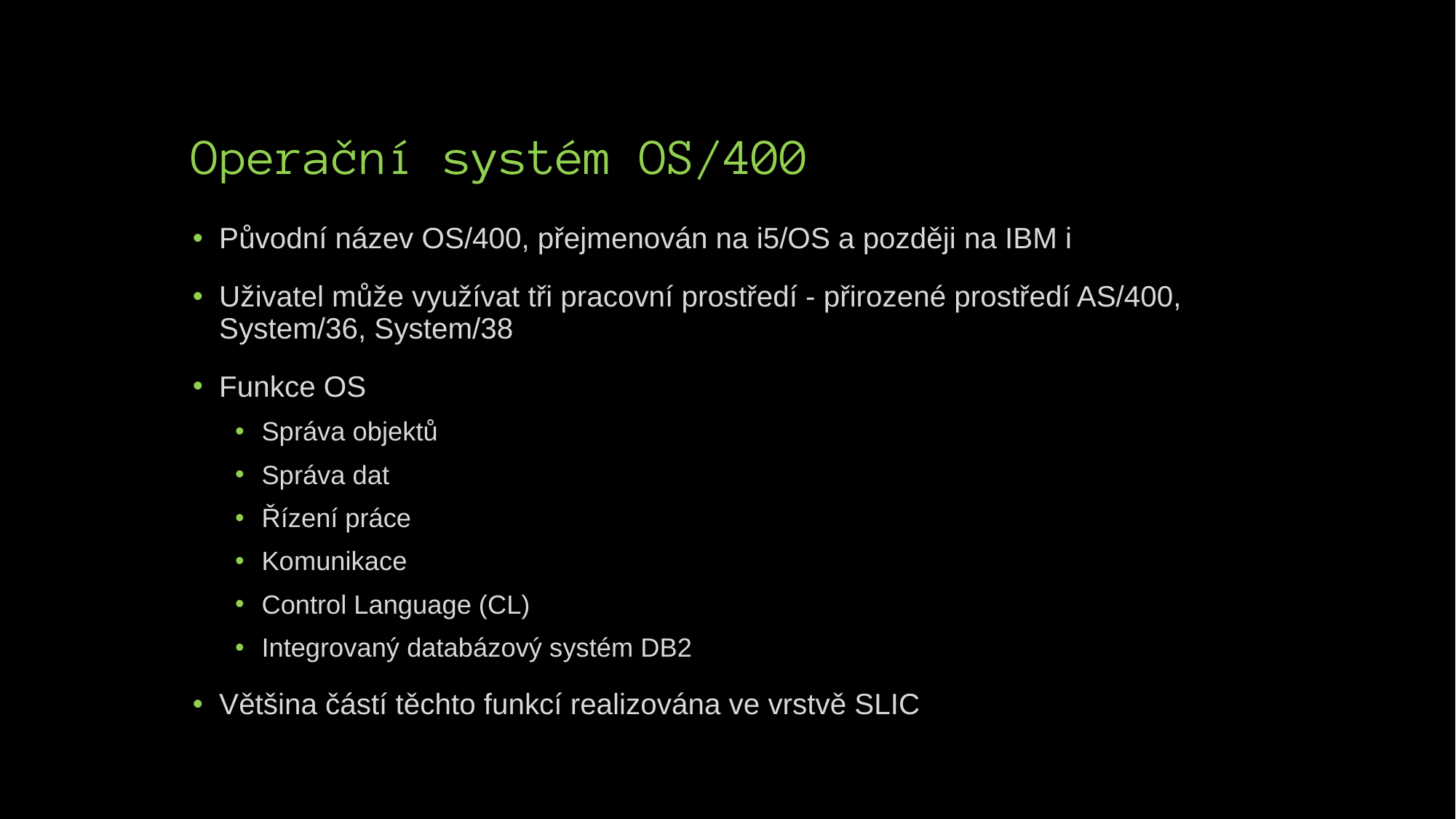

# Operační systém OS/400
Původní název OS/400, přejmenován na i5/OS a později na IBM i
Uživatel může využívat tři pracovní prostředí - přirozené prostředí AS/400, System/36, System/38
Funkce OS
Správa objektů
Správa dat
Řízení práce
Komunikace
Control Language (CL)
Integrovaný databázový systém DB2
Většina částí těchto funkcí realizována ve vrstvě SLIC